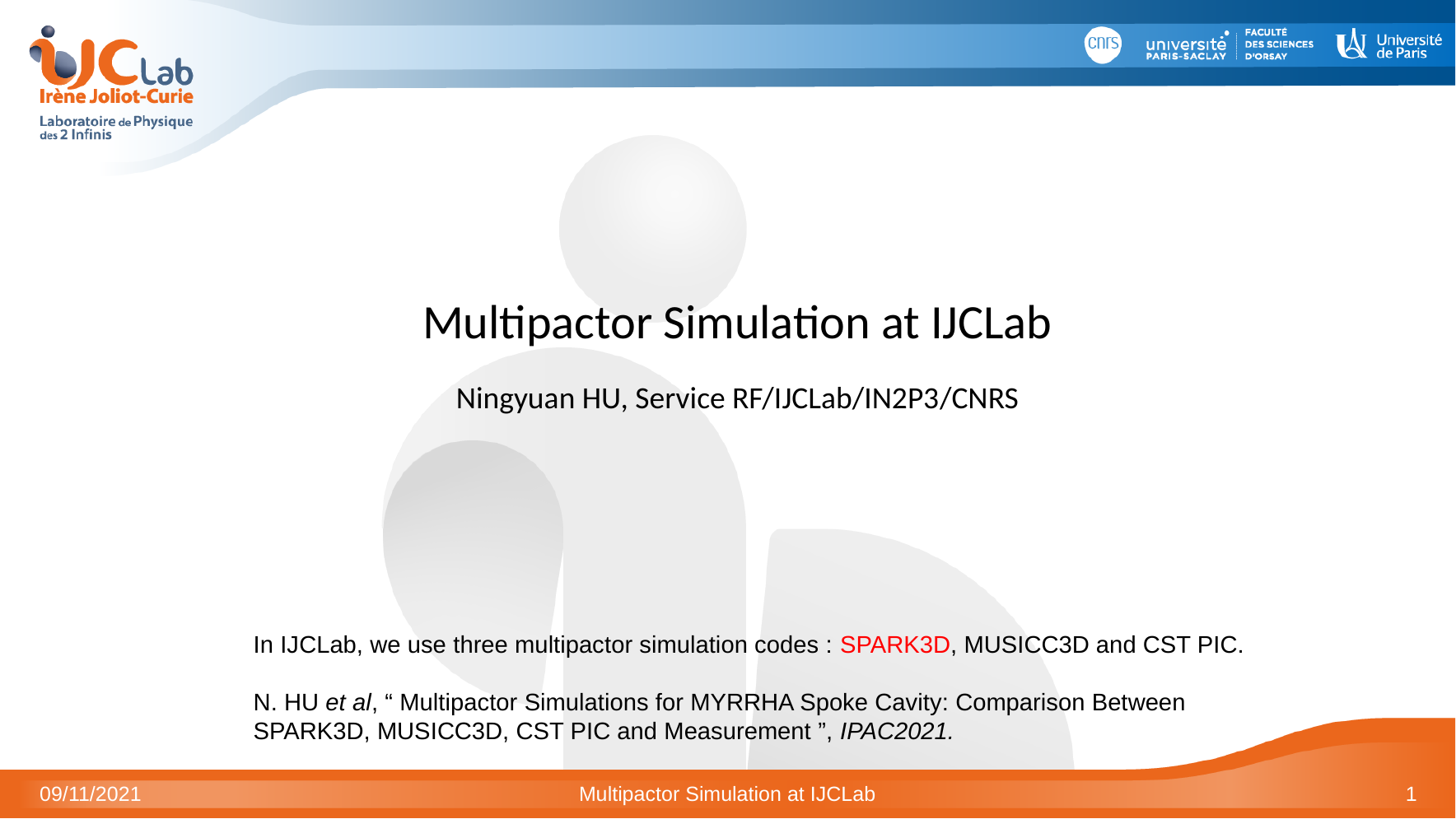

# Multipactor Simulation at IJCLab Ningyuan HU, Service RF/IJCLab/IN2P3/CNRS
In IJCLab, we use three multipactor simulation codes : SPARK3D, MUSICC3D and CST PIC.

N. HU et al, “ Multipactor Simulations for MYRRHA Spoke Cavity: Comparison Between SPARK3D, MUSICC3D, CST PIC and Measurement ”, IPAC2021.
09/11/2021
Multipactor Simulation at IJCLab
1